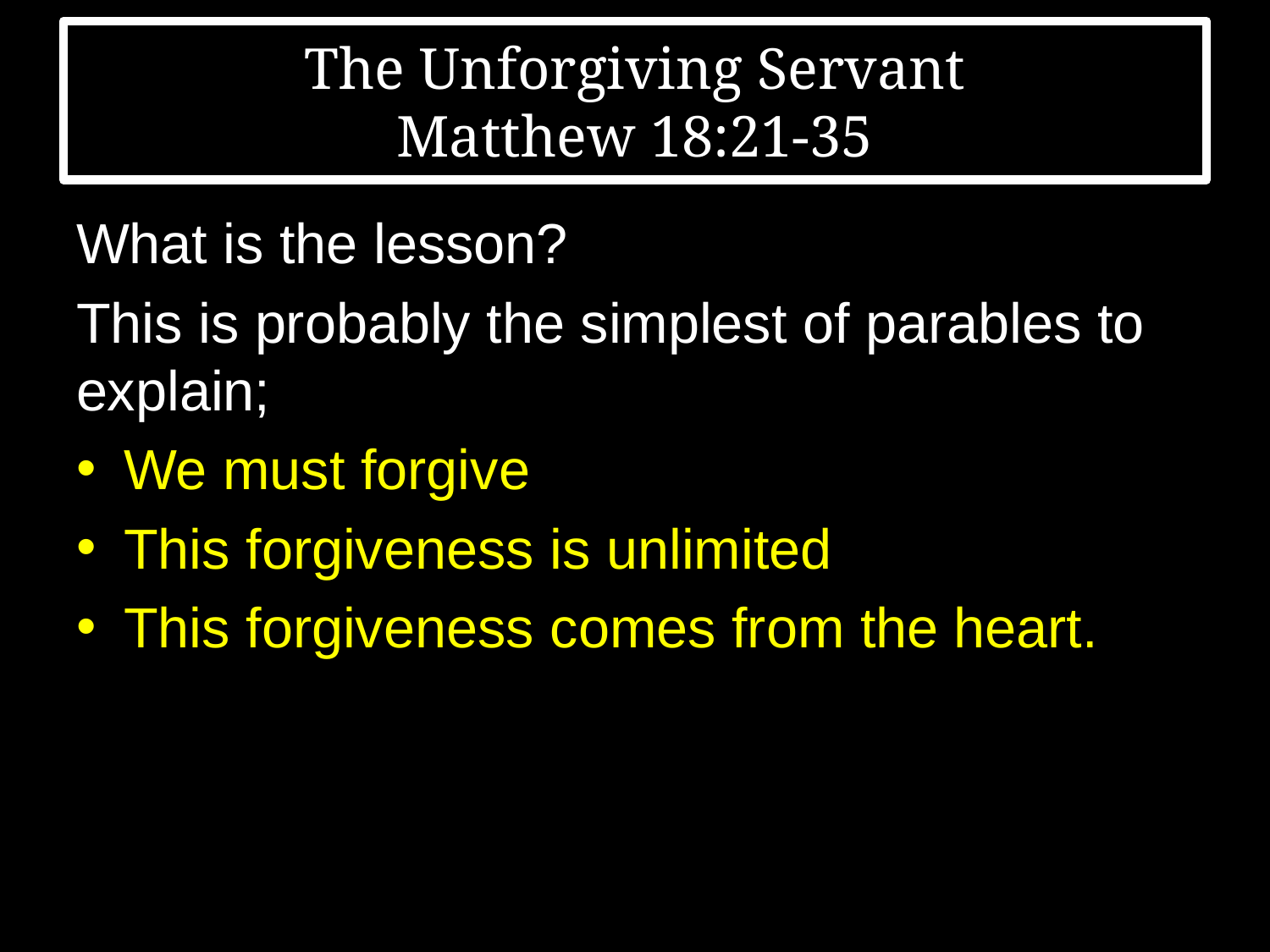

# The Unforgiving Servant Matthew 18:21-35
What is the lesson?
This is probably the simplest of parables to explain;
We must forgive
This forgiveness is unlimited
This forgiveness comes from the heart.